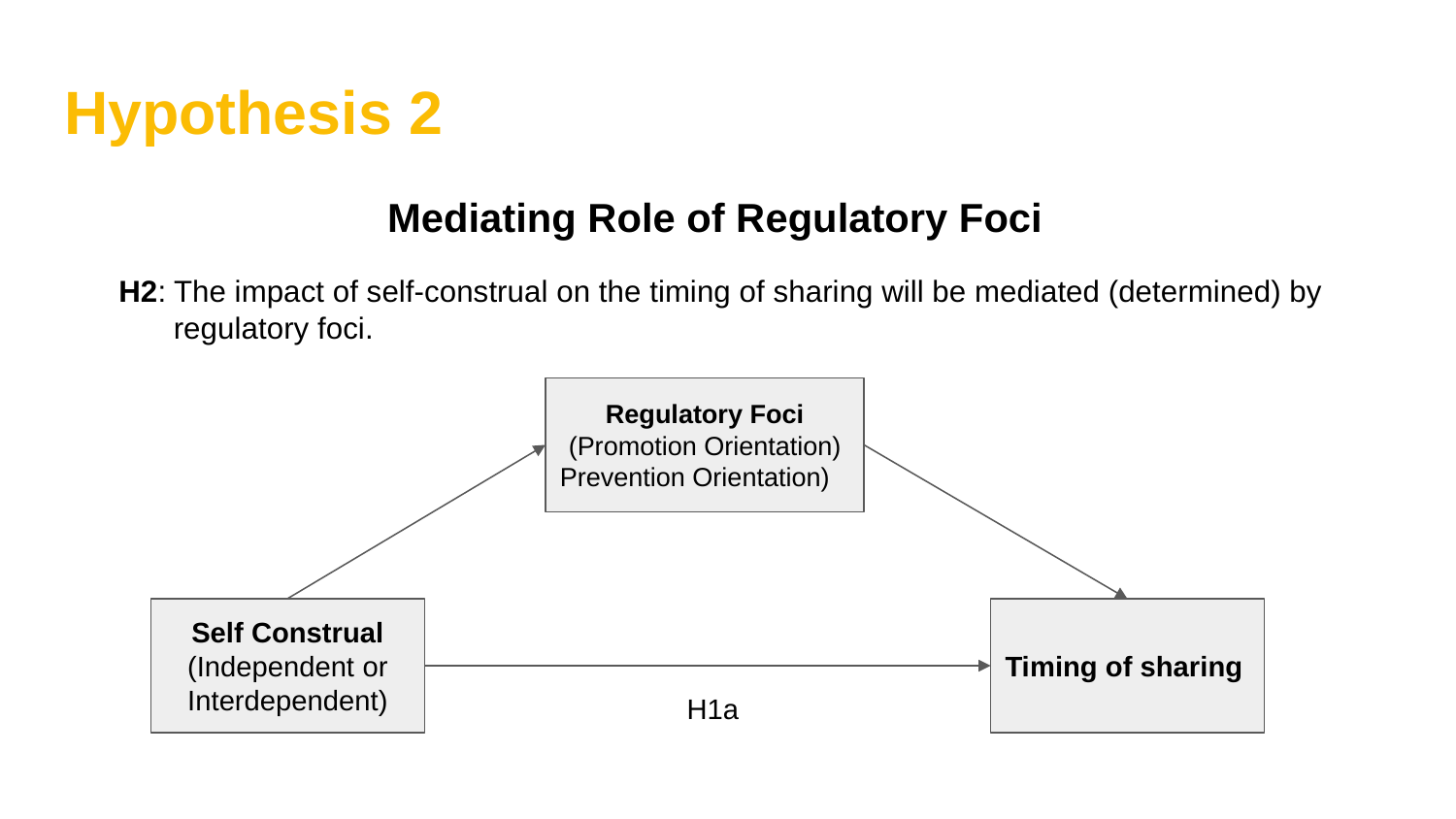

# Hypothesis 2
Mediating Role of Regulatory Foci
H2: The impact of self-construal on the timing of sharing will be mediated (determined) by regulatory foci.

Regulatory Foci (Promotion Orientation)
Prevention Orientation)
Self Construal (Independent or Interdependent)
Timing of sharing
H1a
20